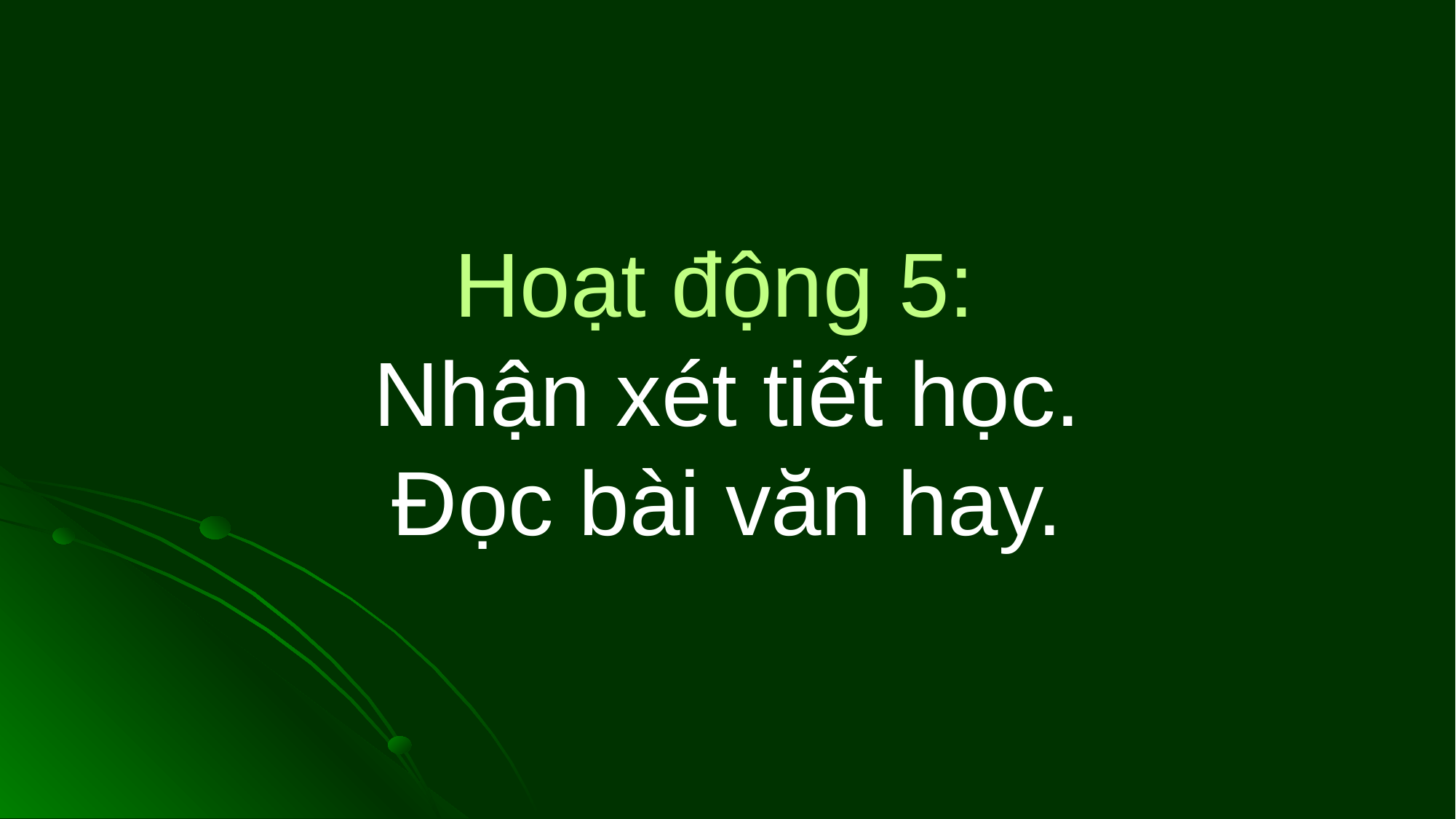

# Hoạt động 5: Nhận xét tiết học. Đọc bài văn hay.